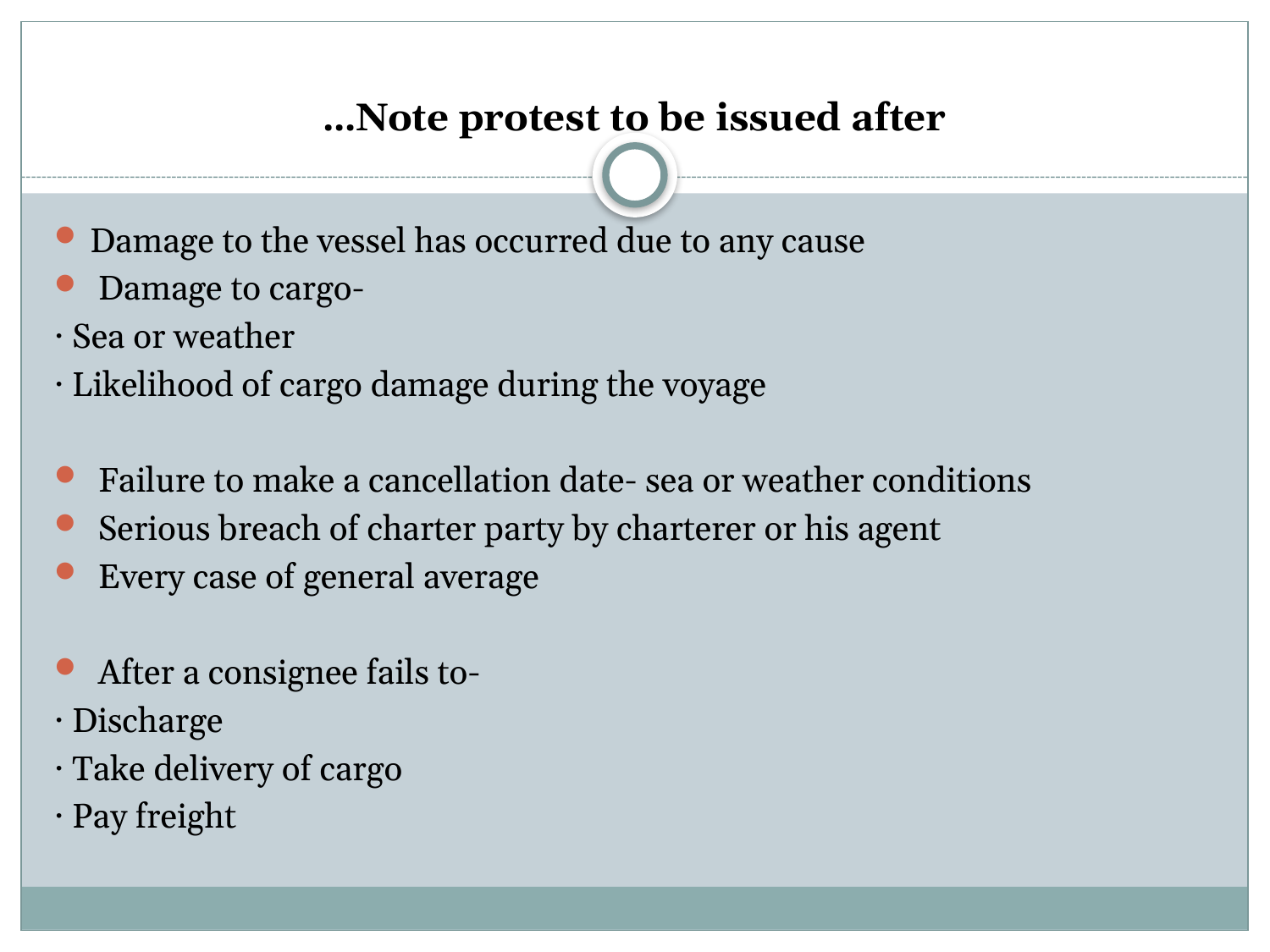

# Note protest to be issued after…
Damage to the vessel has occurred due to any cause
 Damage to cargo-
· Sea or weather
· Likelihood of cargo damage during the voyage

 Failure to make a cancellation date- sea or weather conditions
 Serious breach of charter party by charterer or his agent
 Every case of general average

 After a consignee fails to-
· Discharge
· Take delivery of cargo
· Pay freight